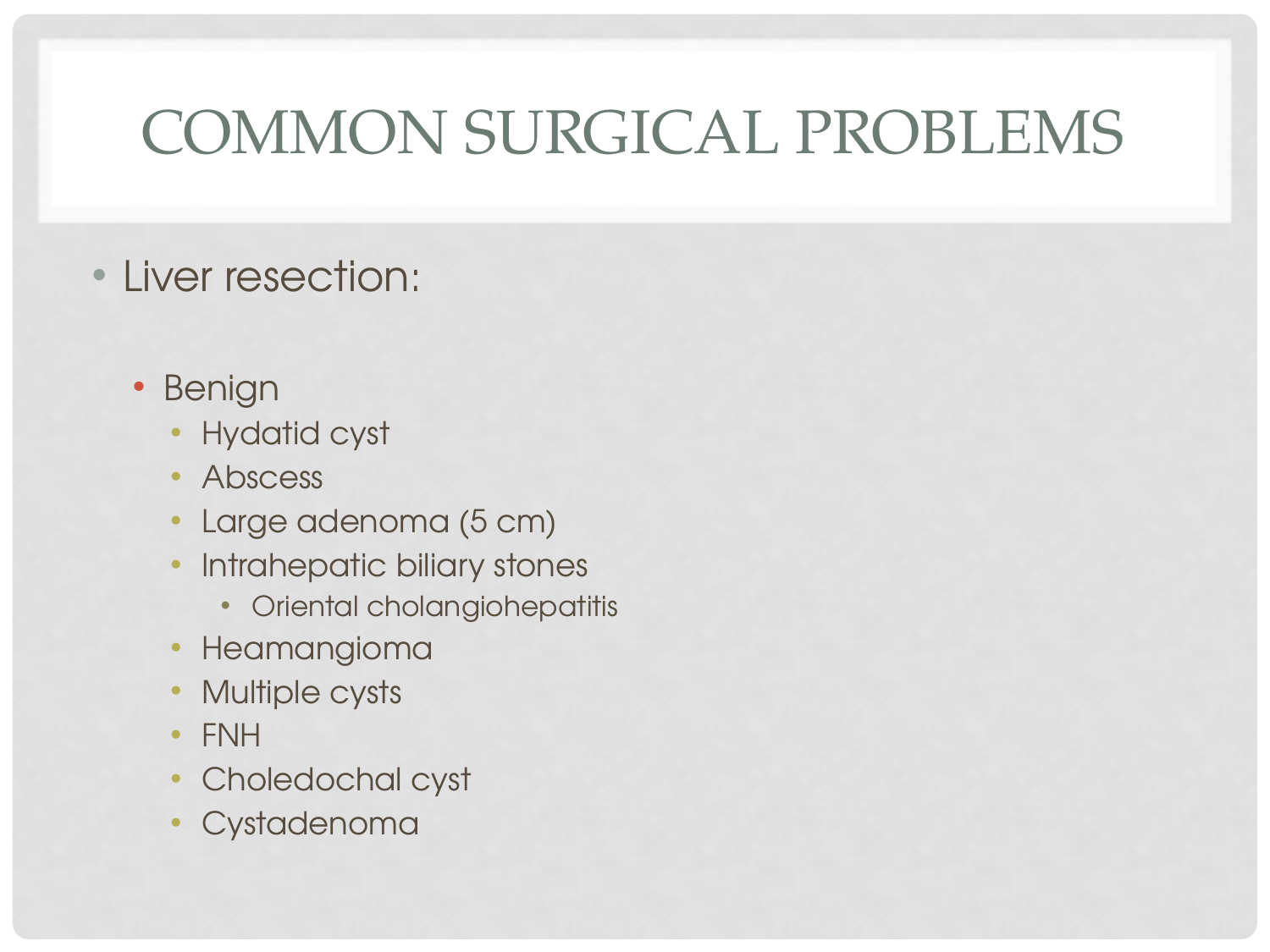

# Common Surgical problems
Liver resection:

Benign
Hydatid cyst
Abscess
Large adenoma (5 cm)
Intrahepatic biliary stones
Oriental cholangiohepatitis
Heamangioma
Multiple cysts
FNH
Choledochal cyst
Cystadenoma